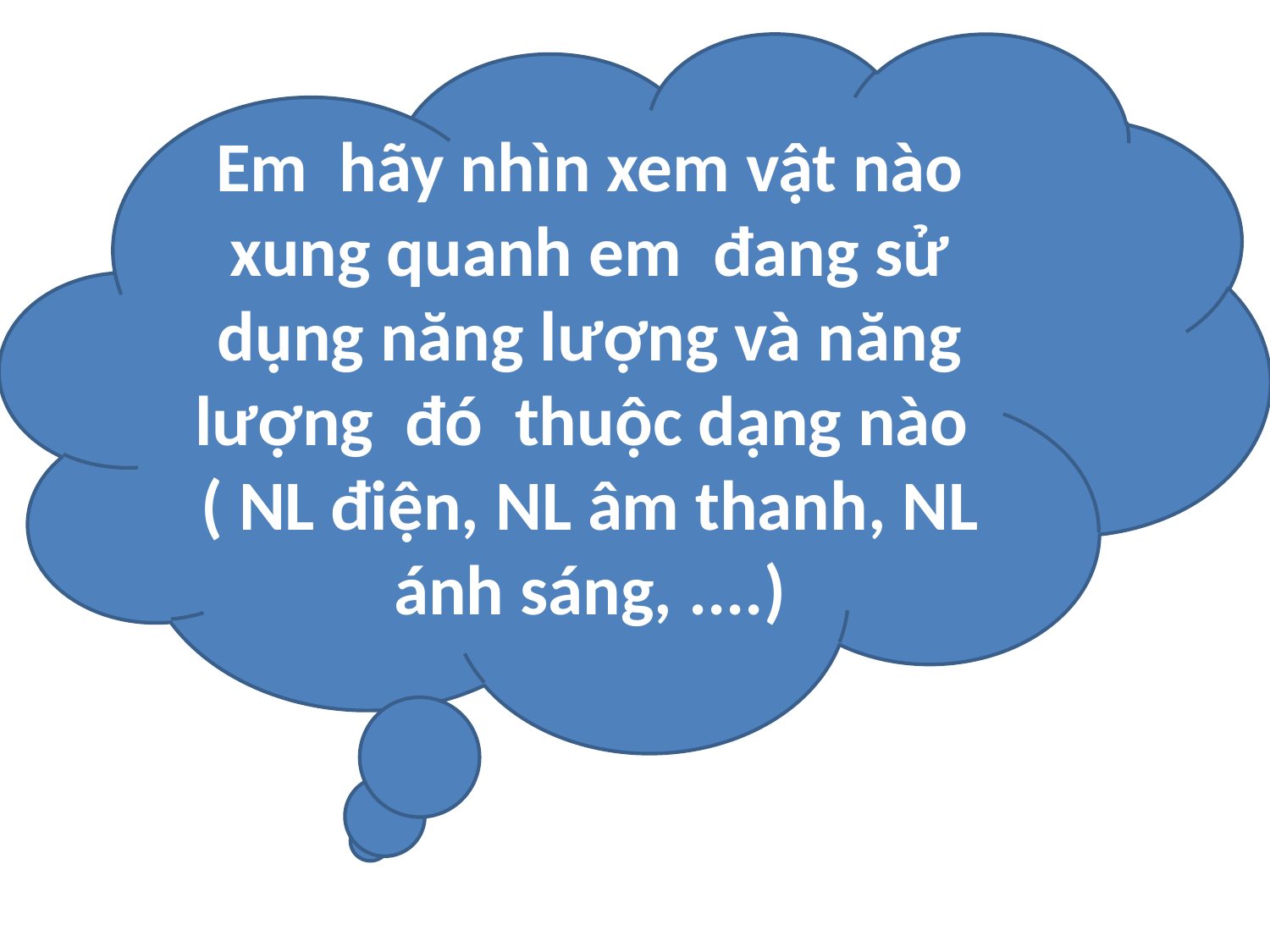

Em  hãy nhìn xem vật nào xung quanh em  đang sử dụng năng lượng và năng lượng  đó  thuộc dạng nào
( NL điện, NL âm thanh, NL ánh sáng, ....)